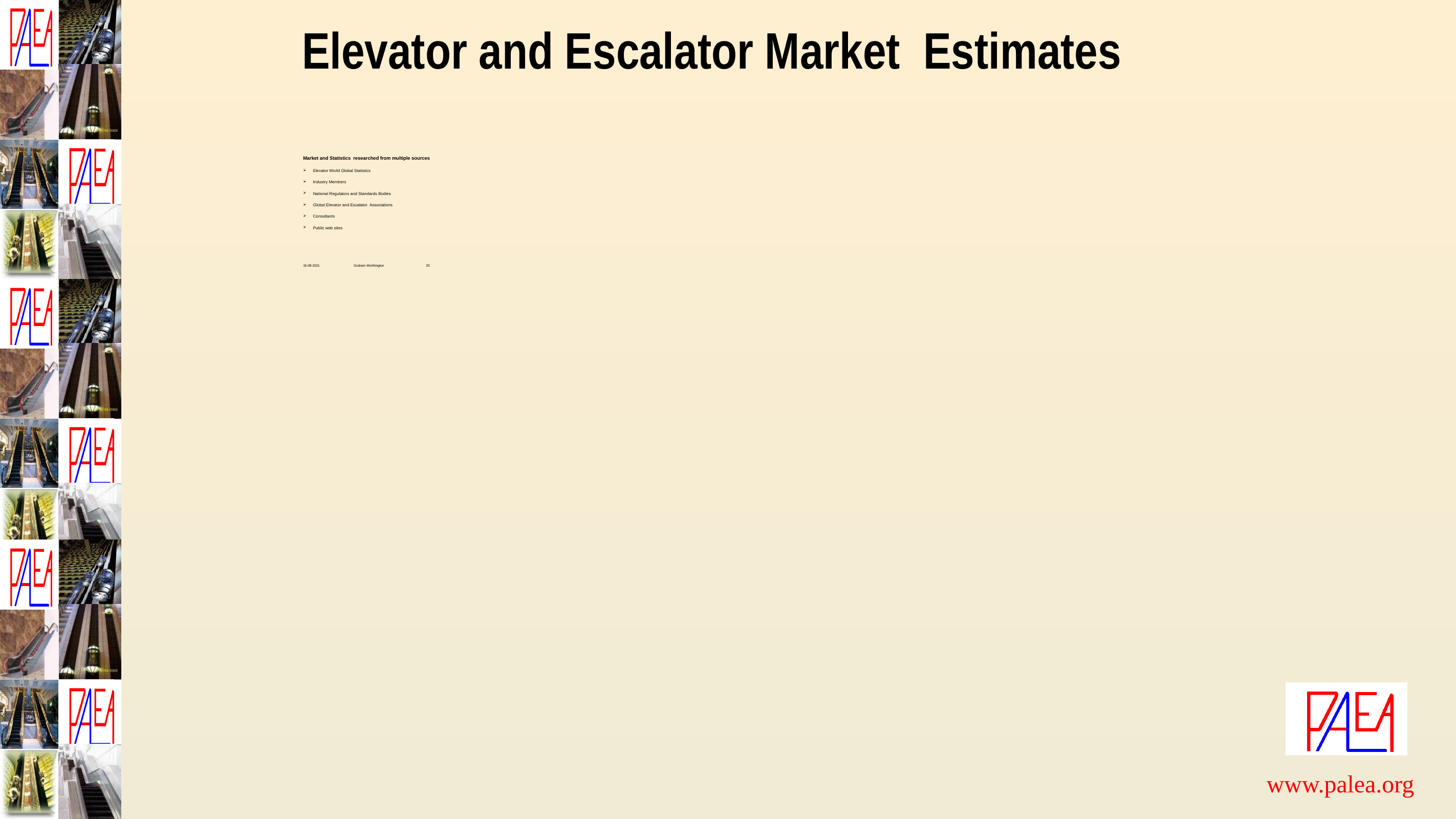

# Elevator and Escalator Market  Estimates
Market and Statistics  researched from multiple sources

   Elevator World Global Statistics

   Industry Members

   National Regulators and Standards Bodies

   Global Elevator and Escalator  Associations

   Consultants

   Public web sites

15-09-2021                                      Graham Worthington                                               20